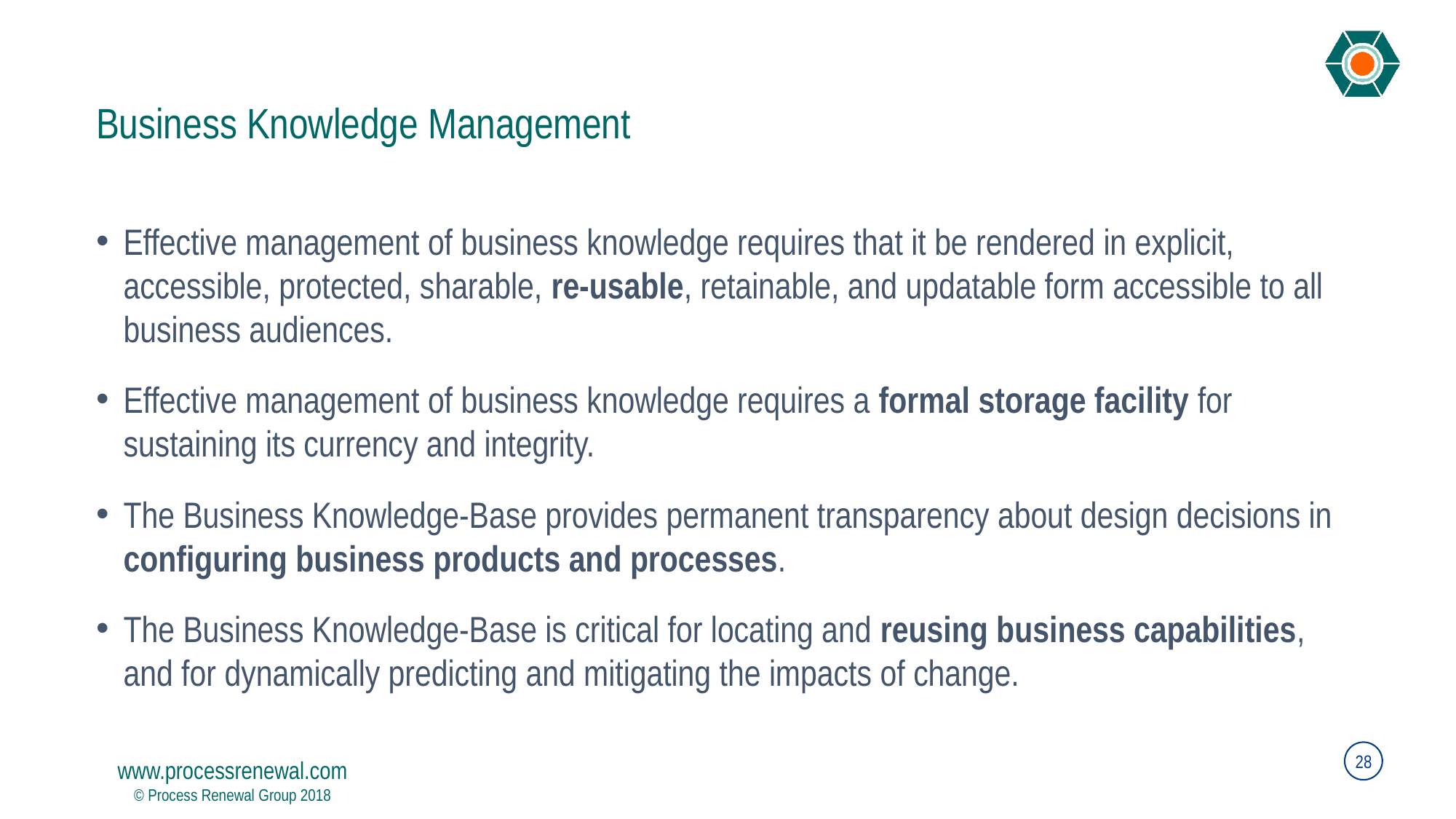

Business Knowledge Management

Effective management of business knowledge requires that it be rendered in explicit, accessible, protected, sharable, re-usable, retainable, and updatable form accessible to all business audiences.
Effective management of business knowledge requires a formal storage facility for sustaining its currency and integrity.
The Business Knowledge-Base provides permanent transparency about design decisions in configuring business products and processes.
The Business Knowledge-Base is critical for locating and reusing business capabilities, and for dynamically predicting and mitigating the impacts of change.